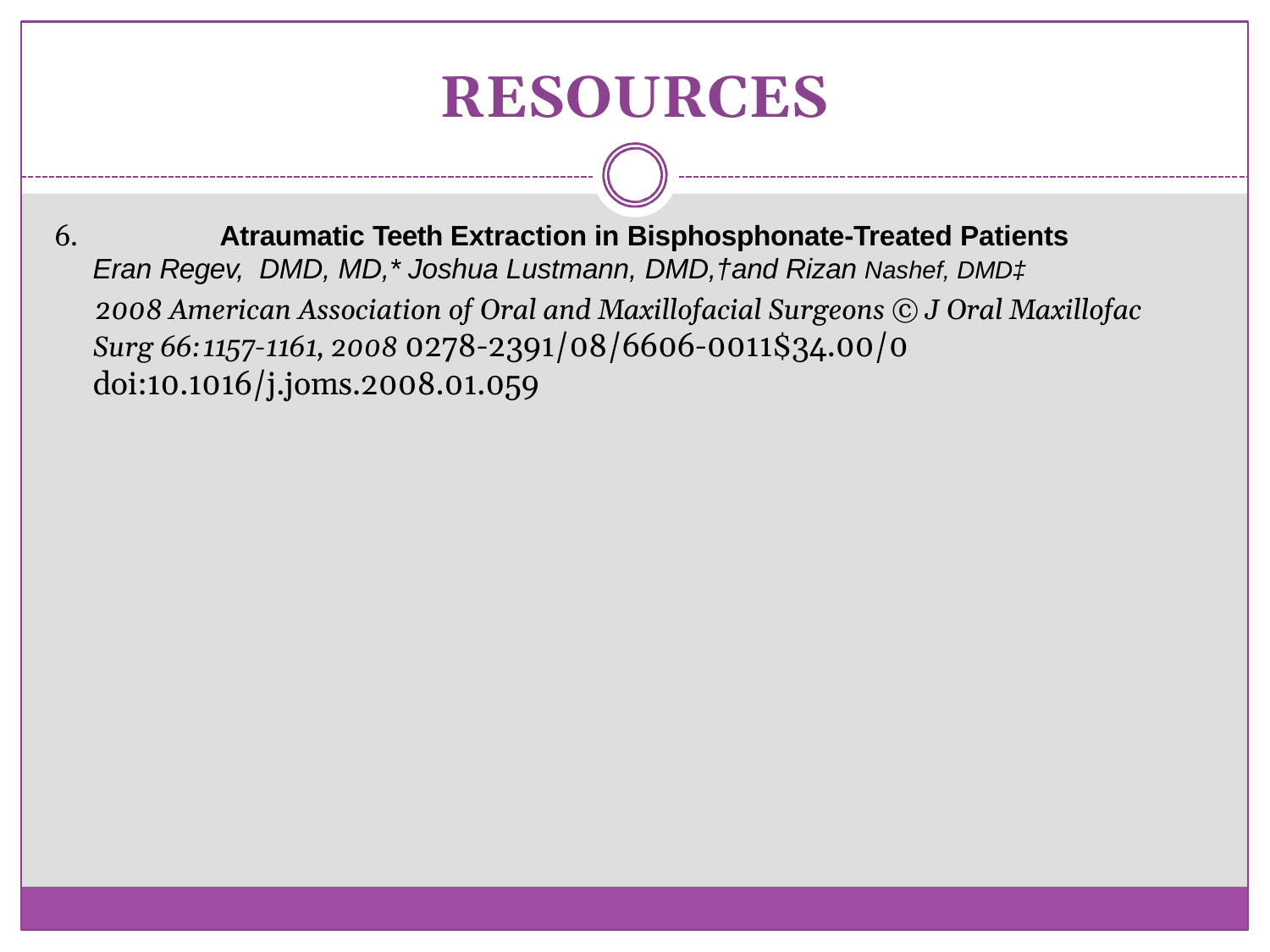

# RESOURCES

6.		Atraumatic Teeth Extraction in Bisphosphonate-Treated Patients Eran Regev,  DMD, MD,* Joshua Lustmann, DMD,†and Rizan Nashef, DMD‡
2008 American Association of Oral and Maxillofacial Surgeons © J Oral Maxillofac  Surg 66:1157-1161, 2008 0278-2391/08/6606-0011$34.00/0  doi:10.1016/j.joms.2008.01.059